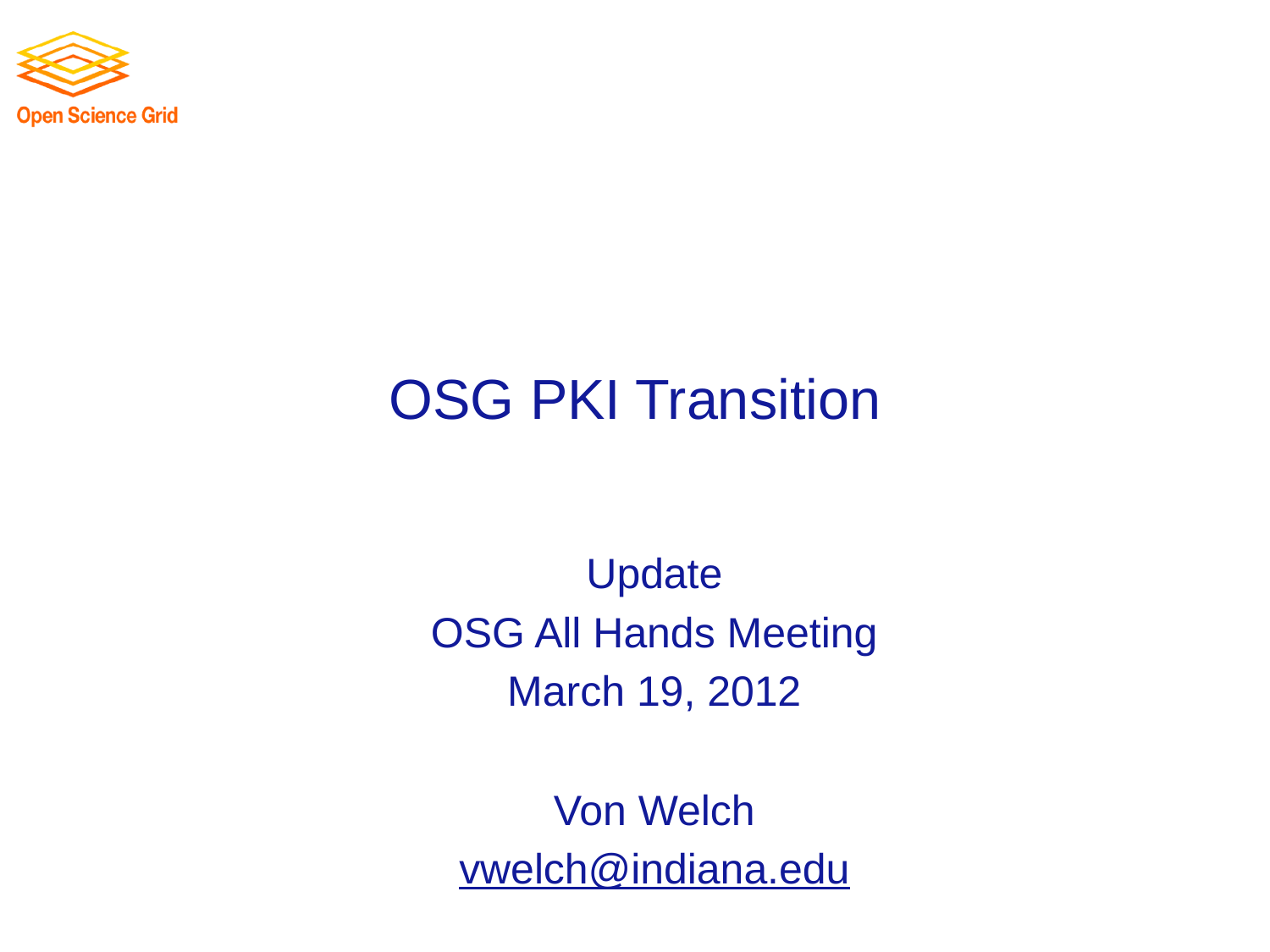

# OSG PKI Transition
Update
OSG All Hands Meeting
March 19, 2012

Von Welch
vwelch@indiana.edu